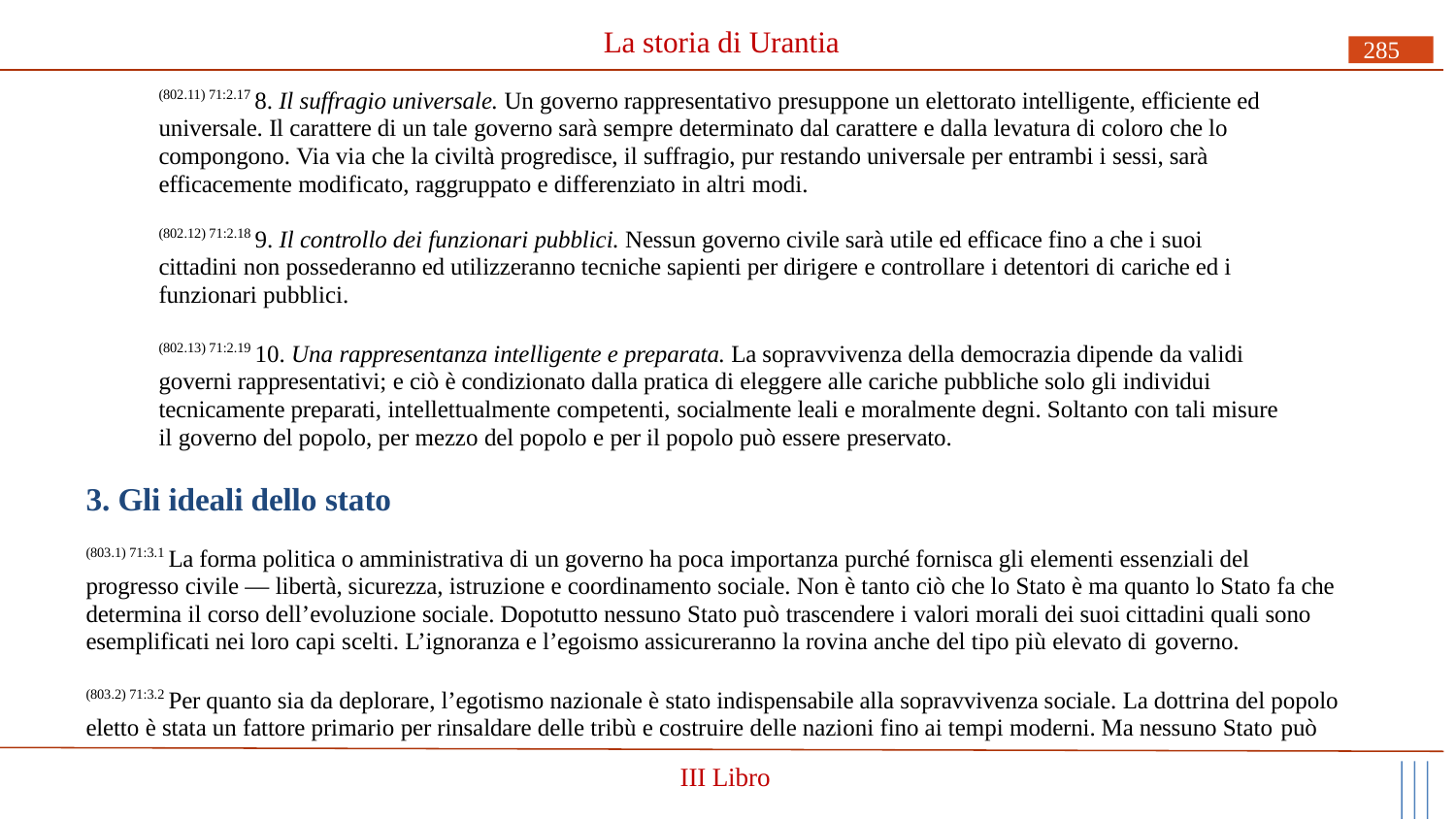

# La storia di Urantia
285

(802.11) 71:2.17 8. Il suffragio universale. Un governo rappresentativo presuppone un elettorato intelligente, efficiente ed  universale. Il carattere di un tale governo sarà sempre determinato dal carattere e dalla levatura di coloro che lo  compongono. Via via che la civiltà progredisce, il suffragio, pur restando universale per entrambi i sessi, sarà  efficacemente modificato, raggruppato e differenziato in altri modi.

(802.12) 71:2.18 9. Il controllo dei funzionari pubblici. Nessun governo civile sarà utile ed efficace fino a che i suoi  cittadini non possederanno ed utilizzeranno tecniche sapienti per dirigere e controllare i detentori di cariche ed i  funzionari pubblici.

(802.13) 71:2.19 10. Una rappresentanza intelligente e preparata. La sopravvivenza della democrazia dipende da validi  governi rappresentativi; e ciò è condizionato dalla pratica di eleggere alle cariche pubbliche solo gli individui  tecnicamente preparati, intellettualmente competenti, socialmente leali e moralmente degni. Soltanto con tali misure  il governo del popolo, per mezzo del popolo e per il popolo può essere preservato.

3. Gli ideali dello stato
(803.1) 71:3.1 La forma politica o amministrativa di un governo ha poca importanza purché fornisca gli elementi essenziali del  progresso civile — libertà, sicurezza, istruzione e coordinamento sociale. Non è tanto ciò che lo Stato è ma quanto lo Stato fa che  determina il corso dell’evoluzione sociale. Dopotutto nessuno Stato può trascendere i valori morali dei suoi cittadini quali sono  esemplificati nei loro capi scelti. L’ignoranza e l’egoismo assicureranno la rovina anche del tipo più elevato di governo.

(803.2) 71:3.2 Per quanto sia da deplorare, l’egotismo nazionale è stato indispensabile alla sopravvivenza sociale. La dottrina del popolo  eletto è stata un fattore primario per rinsaldare delle tribù e costruire delle nazioni fino ai tempi moderni. Ma nessuno Stato può

III Libro